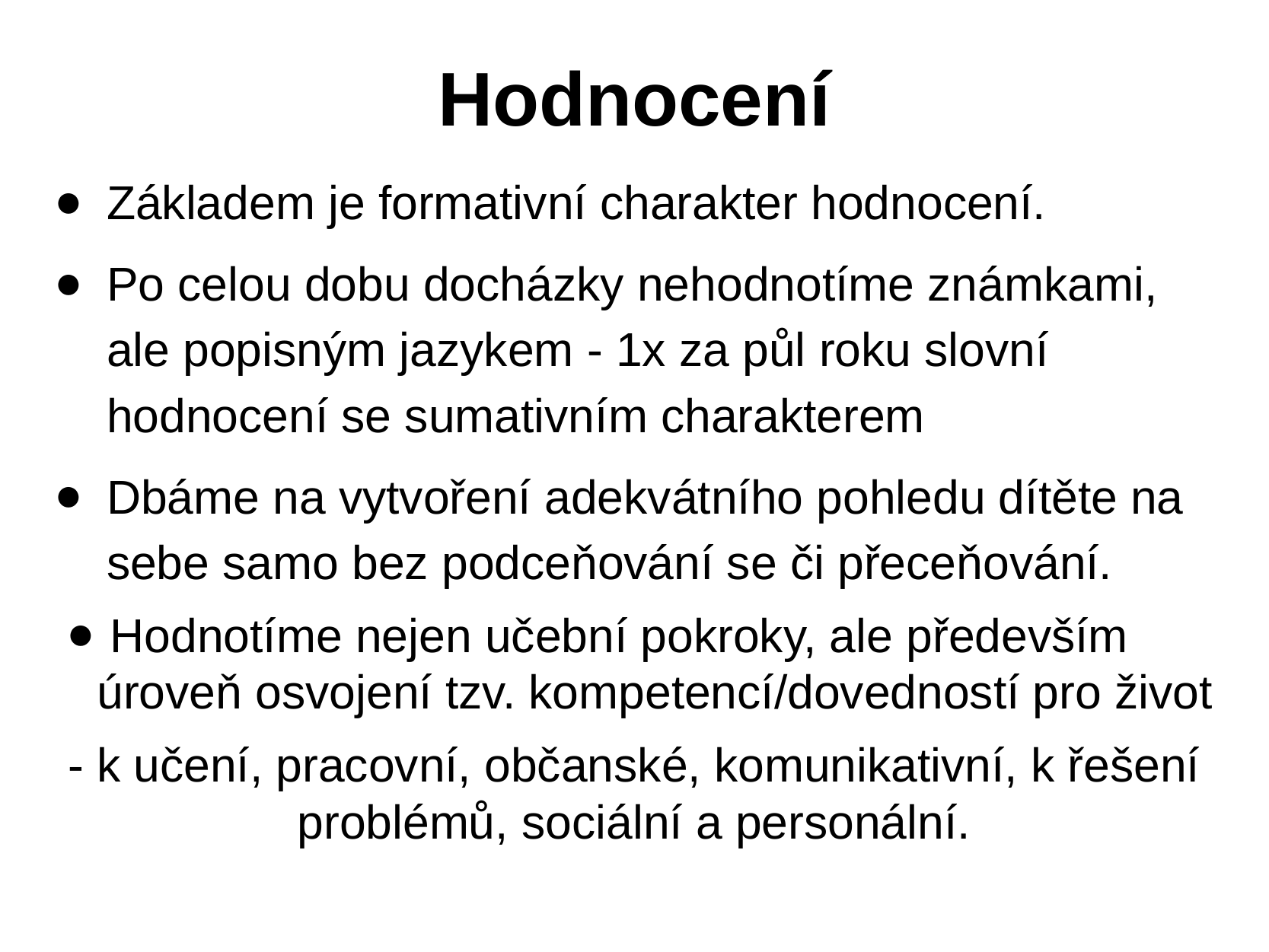

# Hodnocení
Základem je formativní charakter hodnocení.
Po celou dobu docházky nehodnotíme známkami, ale popisným jazykem - 1x za půl roku slovní hodnocení se sumativním charakterem
Dbáme na vytvoření adekvátního pohledu dítěte na sebe samo bez podceňování se či přeceňování.
 Hodnotíme nejen učební pokroky, ale především úroveň osvojení tzv. kompetencí/dovedností pro život
- k učení, pracovní, občanské, komunikativní, k řešení problémů, sociální a personální.